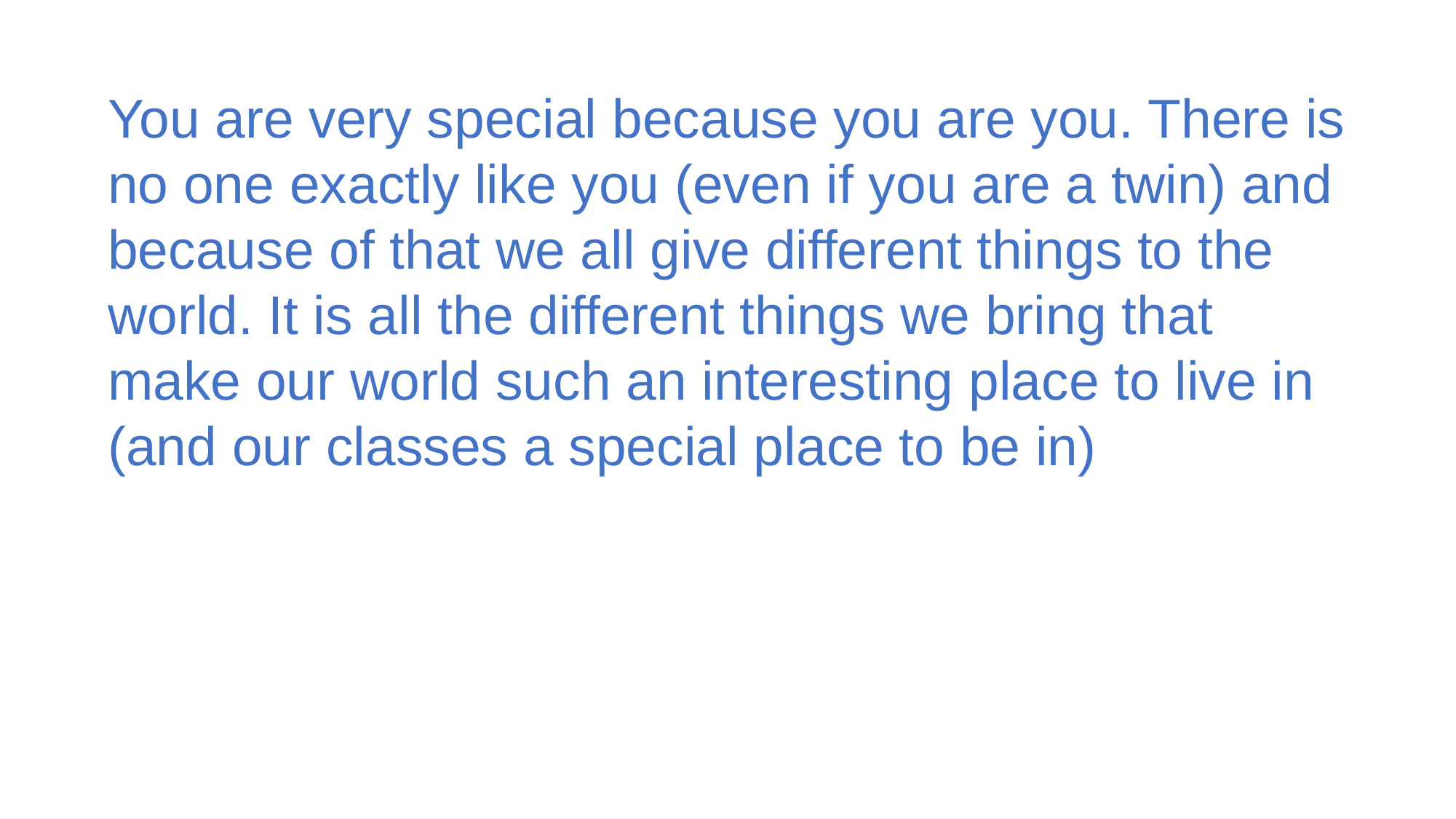

You are very special because you are you. There is no one exactly like you (even if you are a twin) and because of that we all give different things to the world. It is all the different things we bring that make our world such an interesting place to live in (and our classes a special place to be in)